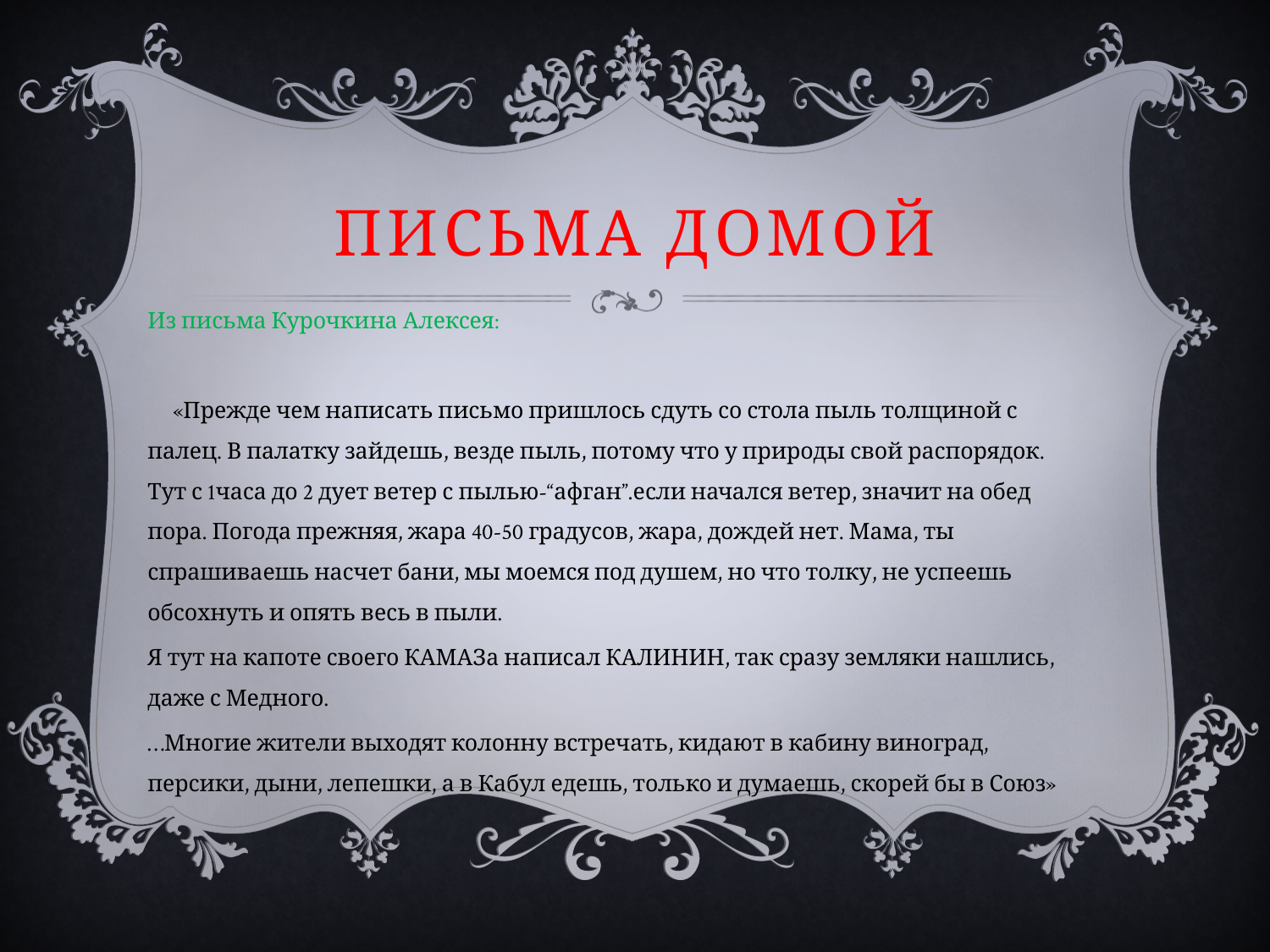

# Письма домой
Из письма Курочкина Алексея:

     «Прежде чем написать письмо пришлось сдуть со стола пыль толщиной с палец. В палатку зайдешь, везде пыль, потому что у природы свой распорядок. Тут с 1часа до 2 дует ветер с пылью-“афган”.если начался ветер, значит на обед пора. Погода прежняя, жара 40-50 градусов, жара, дождей нет. Мама, ты спрашиваешь насчет бани, мы моемся под душем, но что толку, не успеешь обсохнуть и опять весь в пыли.
Я тут на капоте своего КАМАЗа написал КАЛИНИН, так сразу земляки нашлись, даже с Медного.
…Многие жители выходят колонну встречать, кидают в кабину виноград, персики, дыни, лепешки, а в Кабул едешь, только и думаешь, скорей бы в Союз»